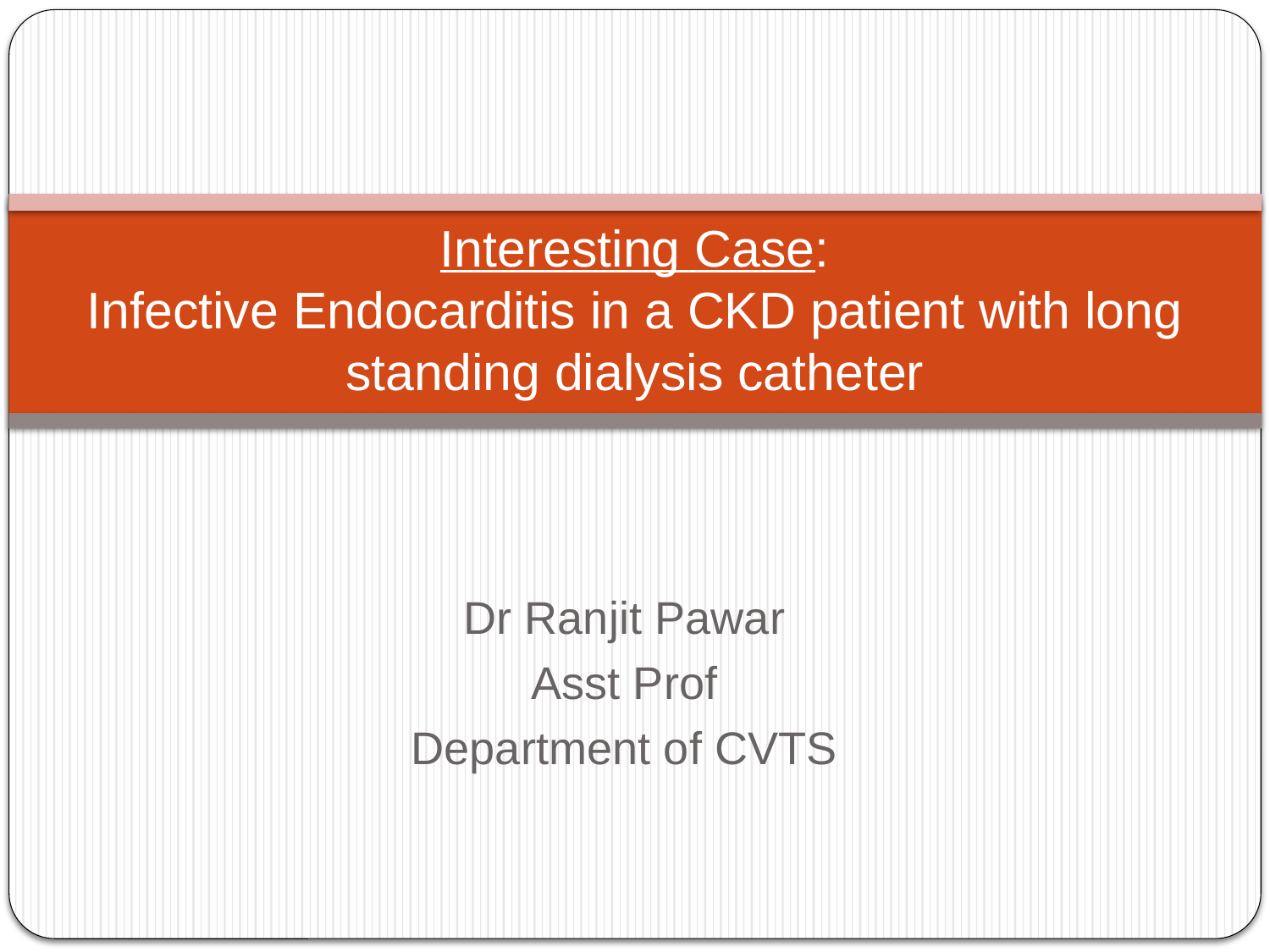

# Interesting Case: Infective Endocarditis in a CKD patient with long standing dialysis catheter
Dr Ranjit Pawar
Asst Prof
Department of CVTS